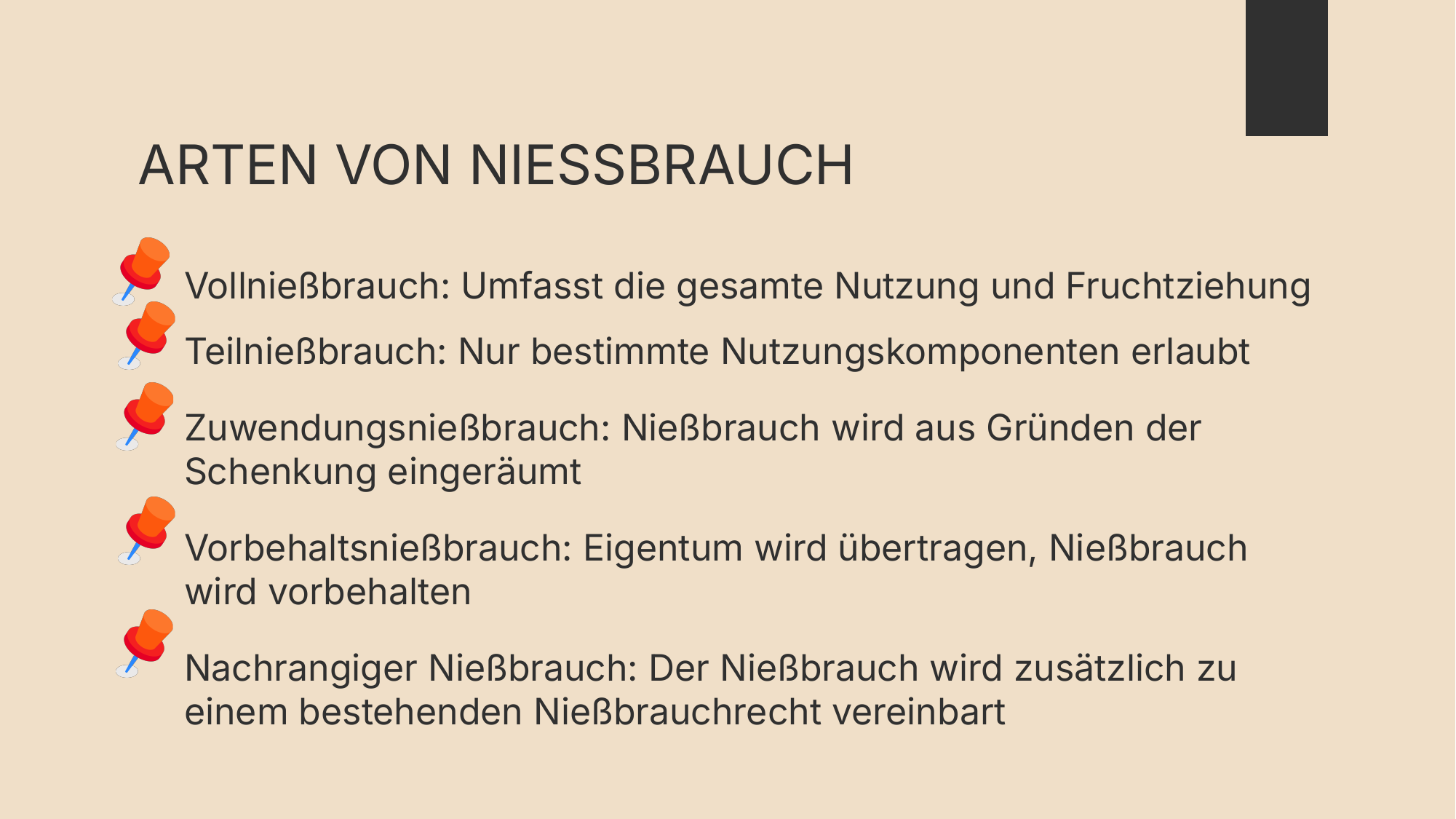

ARTEN VON NIESSBRAUCH

Vollnießbrauch: Umfasst die gesamte Nutzung und Fruchtziehung

Teilnießbrauch: Nur bestimmte Nutzungskomponenten erlaubt

Zuwendungsnießbrauch: Nießbrauch wird aus Gründen der Schenkung eingeräumt

Vorbehaltsnießbrauch: Eigentum wird übertragen, Nießbrauch wird vorbehalten

Nachrangiger Nießbrauch: Der Nießbrauch wird zusätzlich zu einem bestehenden Nießbrauchrecht vereinbart